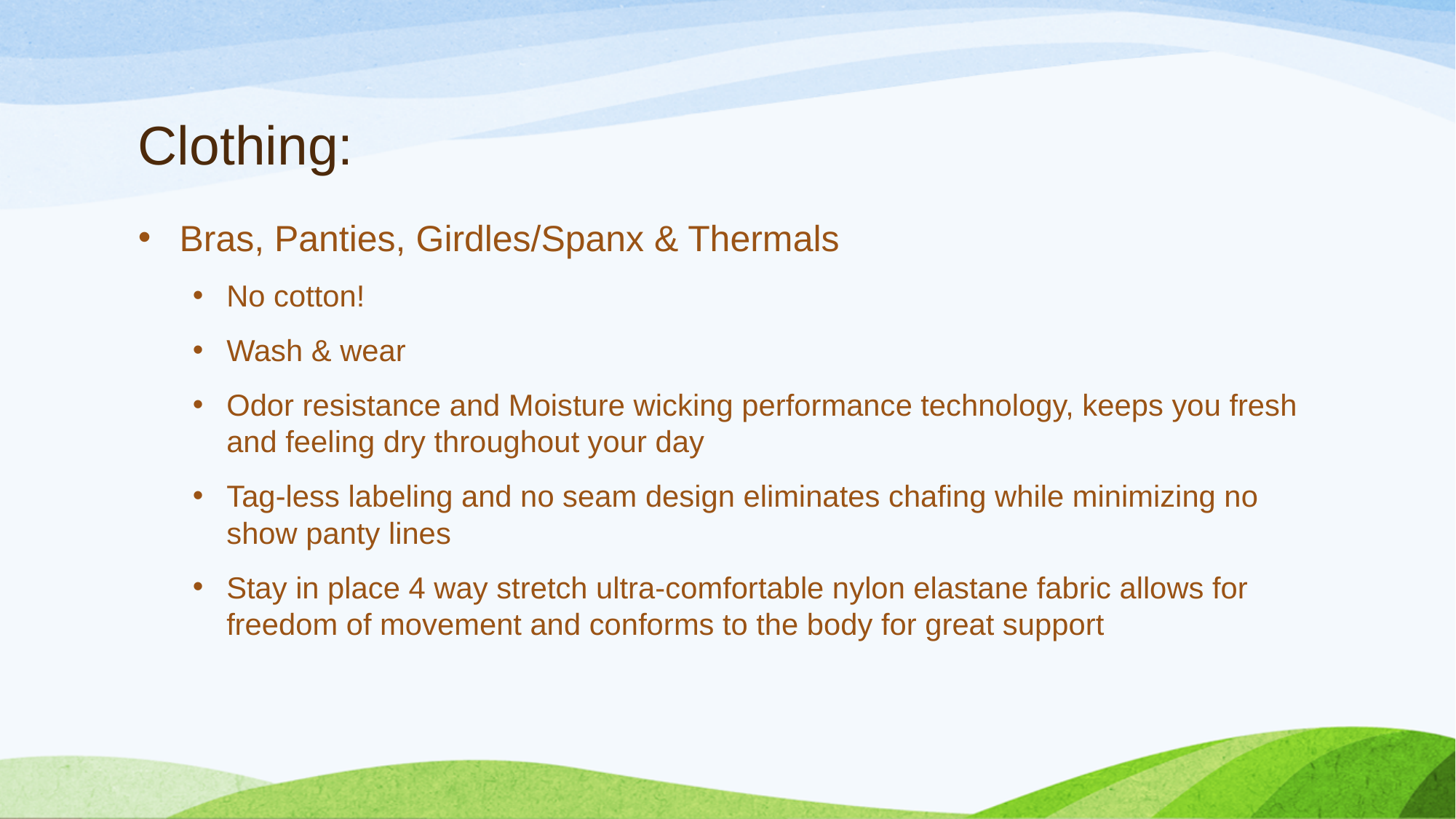

# Clothing:
Bras, Panties, Girdles/Spanx & Thermals
No cotton!
Wash & wear
Odor resistance and Moisture wicking performance technology, keeps you fresh and feeling dry throughout your day
Tag-less labeling and no seam design eliminates chafing while minimizing no show panty lines
Stay in place 4 way stretch ultra-comfortable nylon elastane fabric allows for freedom of movement and conforms to the body for great support